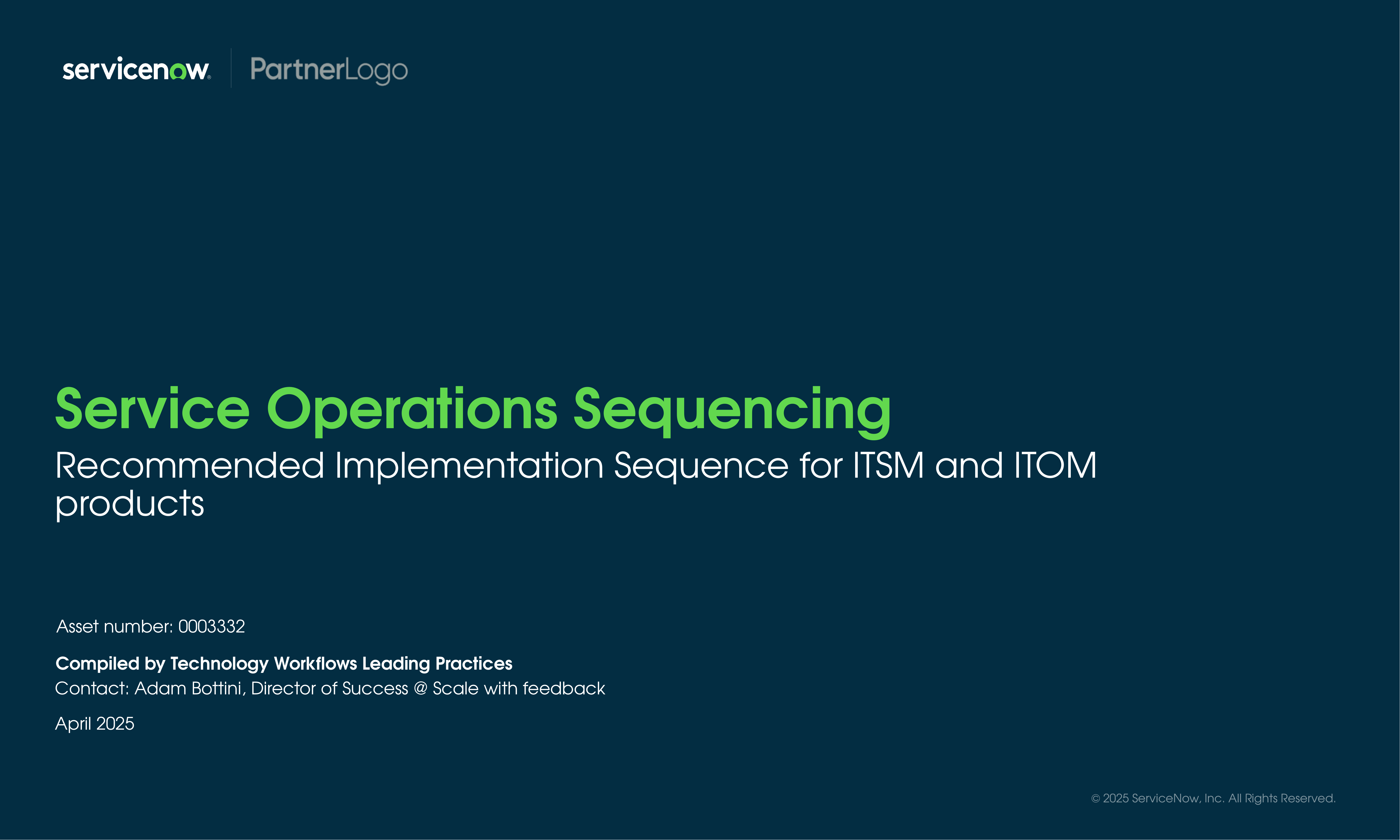

# Service Operations Sequencing
Recommended Implementation Sequence for ITSM and ITOM products
Asset number: 0003332
Compiled by Technology Workflows Leading Practices
Contact: Adam Bottini, Director of Success @ Scale with feedback
April 2025